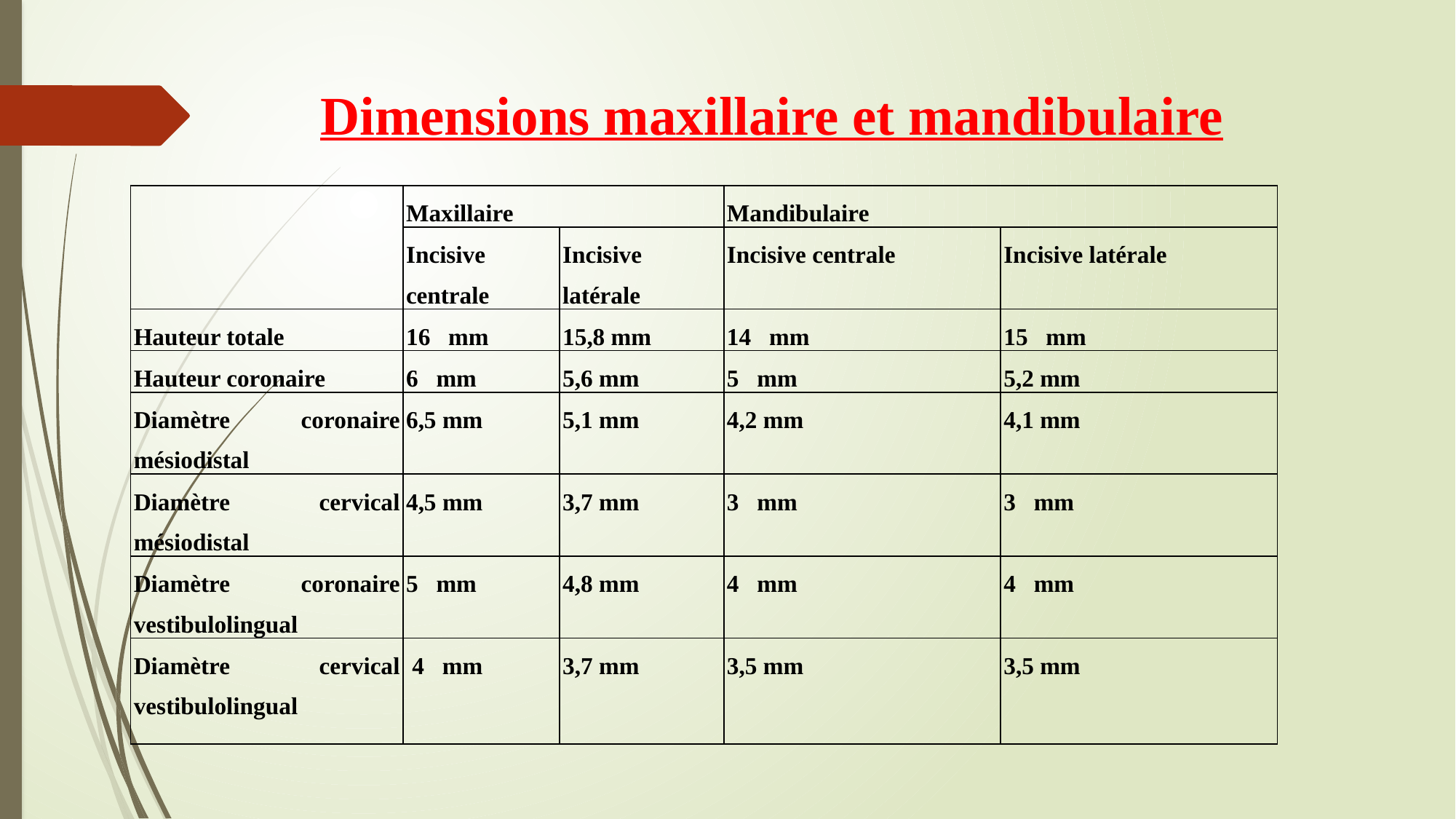

# Dimensions maxillaire et mandibulaire
|  | Maxillaire |  | Mandibulaire |  |
| --- | --- | --- | --- | --- |
|  | Incisive centrale | Incisive latérale | Incisive centrale | Incisive latérale |
| Hauteur totale | 16 mm | 15,8 mm | 14 mm | 15 mm |
| Hauteur coronaire | 6 mm | 5,6 mm | 5 mm | 5,2 mm |
| Diamètre coronaire mésiodistal | 6,5 mm | 5,1 mm | 4,2 mm | 4,1 mm |
| Diamètre cervical mésiodistal | 4,5 mm | 3,7 mm | 3 mm | 3 mm |
| Diamètre coronaire vestibulolingual | 5 mm | 4,8 mm | 4 mm | 4 mm |
| Diamètre cervical vestibulolingual | 4 mm | 3,7 mm | 3,5 mm | 3,5 mm |